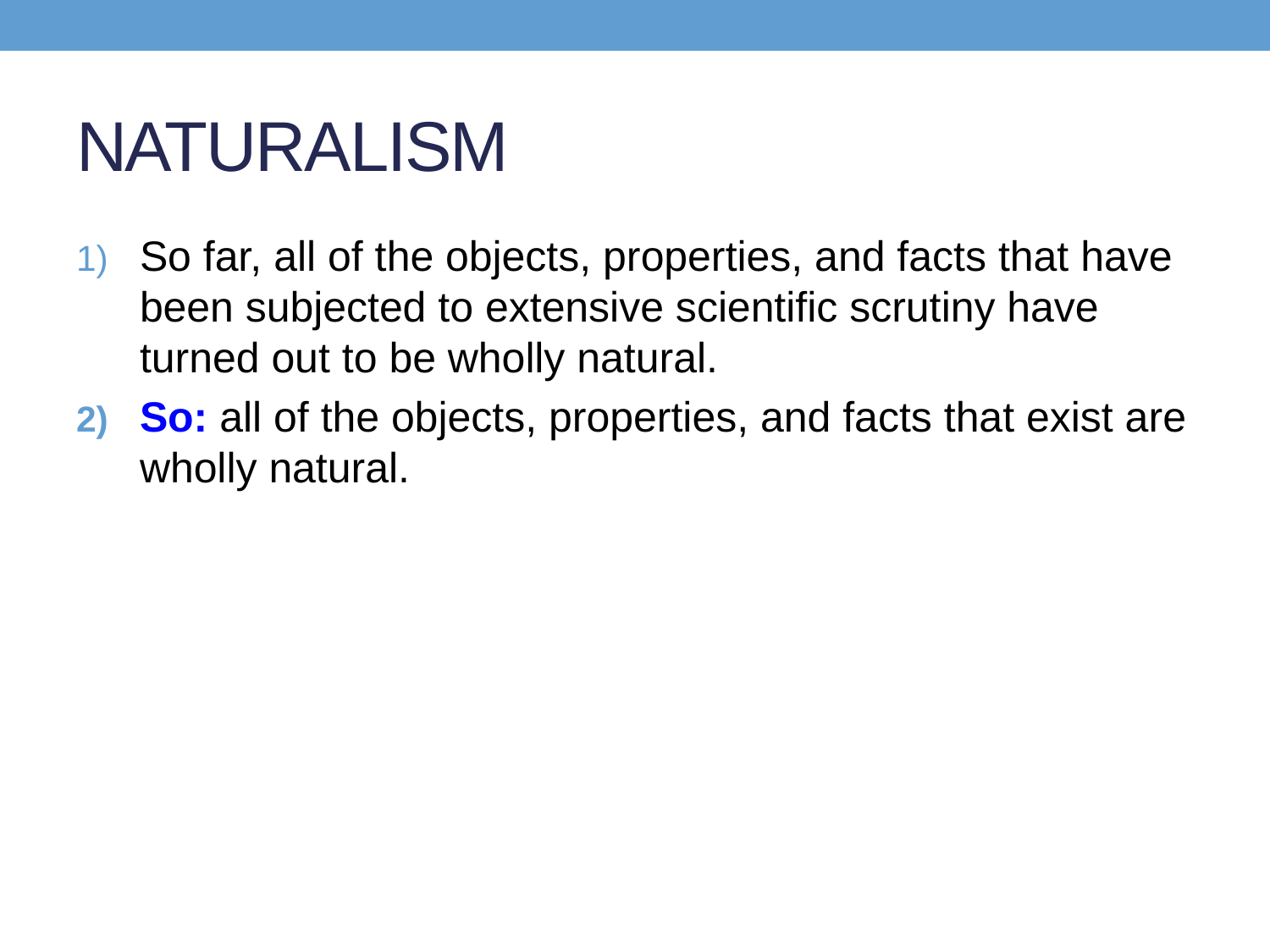

# NATURALISM
So far, all of the objects, properties, and facts that have been subjected to extensive scientific scrutiny have turned out to be wholly natural.
So: all of the objects, properties, and facts that exist are wholly natural.